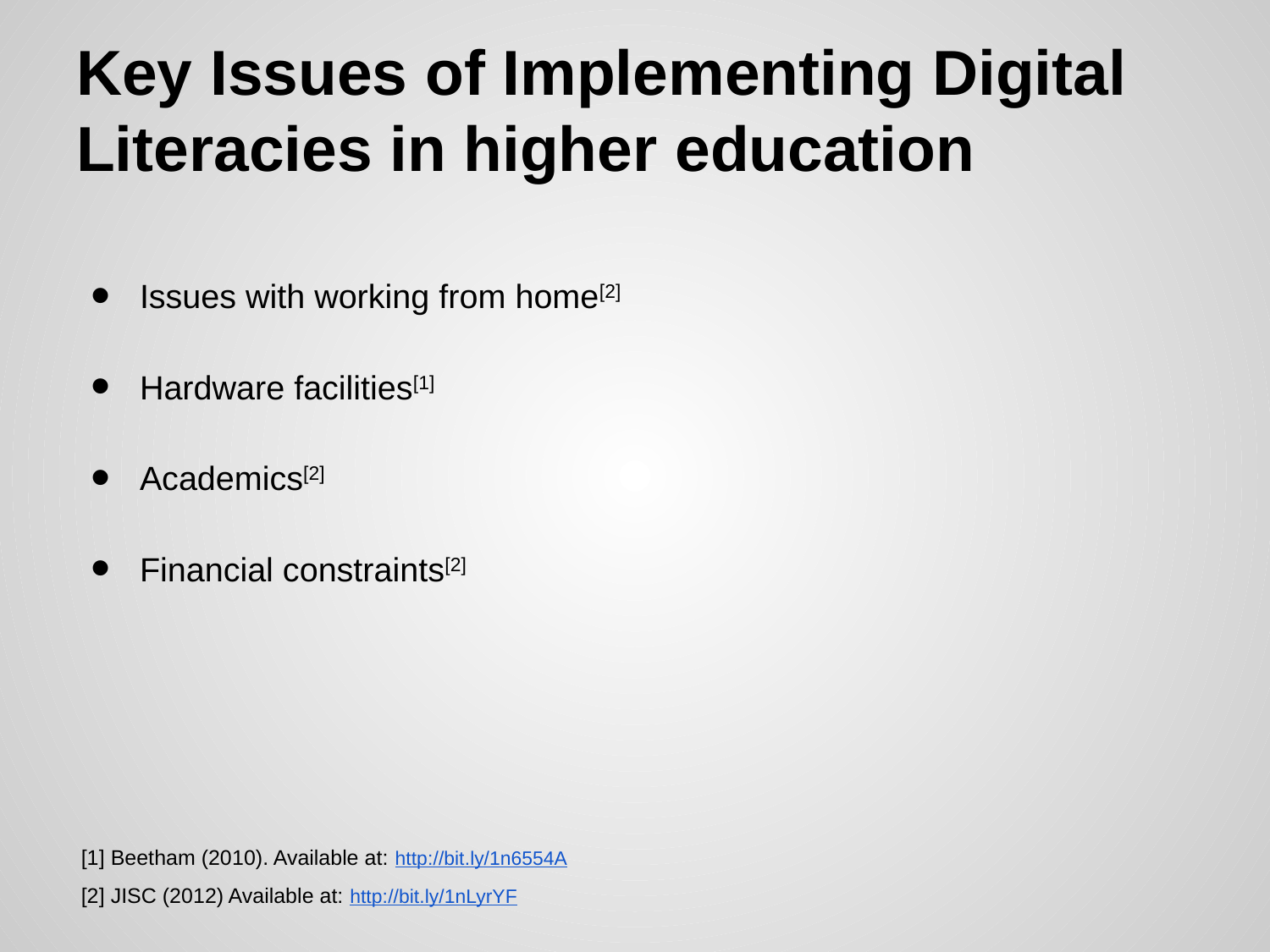

# Key Issues of Implementing Digital Literacies in higher education
Issues with working from home[2]
Hardware facilities[1]
Academics[2]
Financial constraints[2]
[1] Beetham (2010). Available at: http://bit.ly/1n6554A
[2] JISC (2012) Available at: http://bit.ly/1nLyrYF